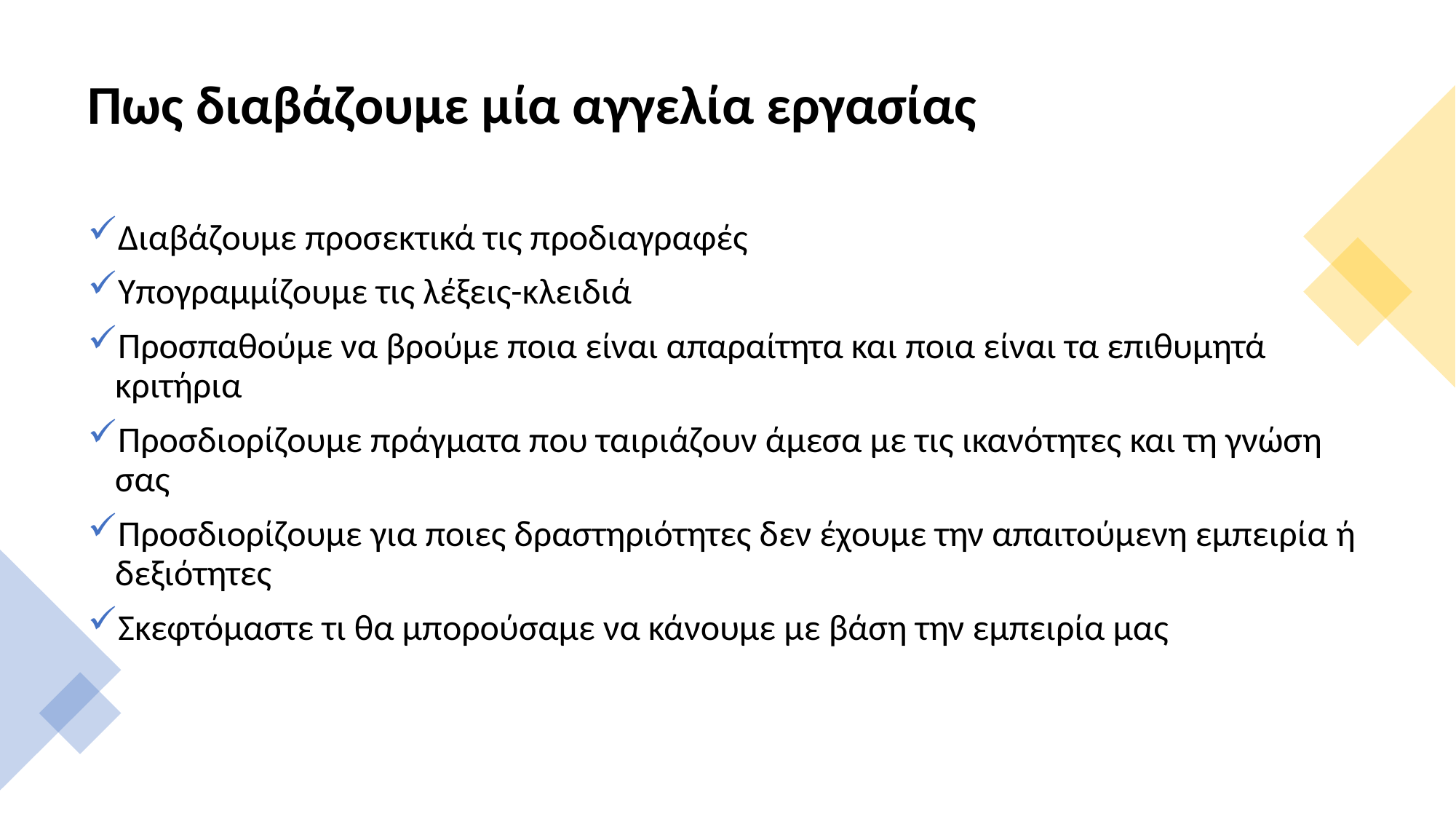

# Πως διαβάζουμε μία αγγελία εργασίας

Διαβάζουμε προσεκτικά τις προδιαγραφές
Υπογραμμίζουμε τις λέξεις-κλειδιά
Προσπαθούμε να βρούμε ποια είναι απαραίτητα και ποια είναι τα επιθυμητά κριτήρια
Προσδιορίζουμε πράγματα που ταιριάζουν άμεσα με τις ικανότητες και τη γνώση σας
Προσδιορίζουμε για ποιες δραστηριότητες δεν έχουμε την απαιτούμενη εμπειρία ή δεξιότητες
Σκεφτόμαστε τι θα μπορούσαμε να κάνουμε με βάση την εμπειρία μας